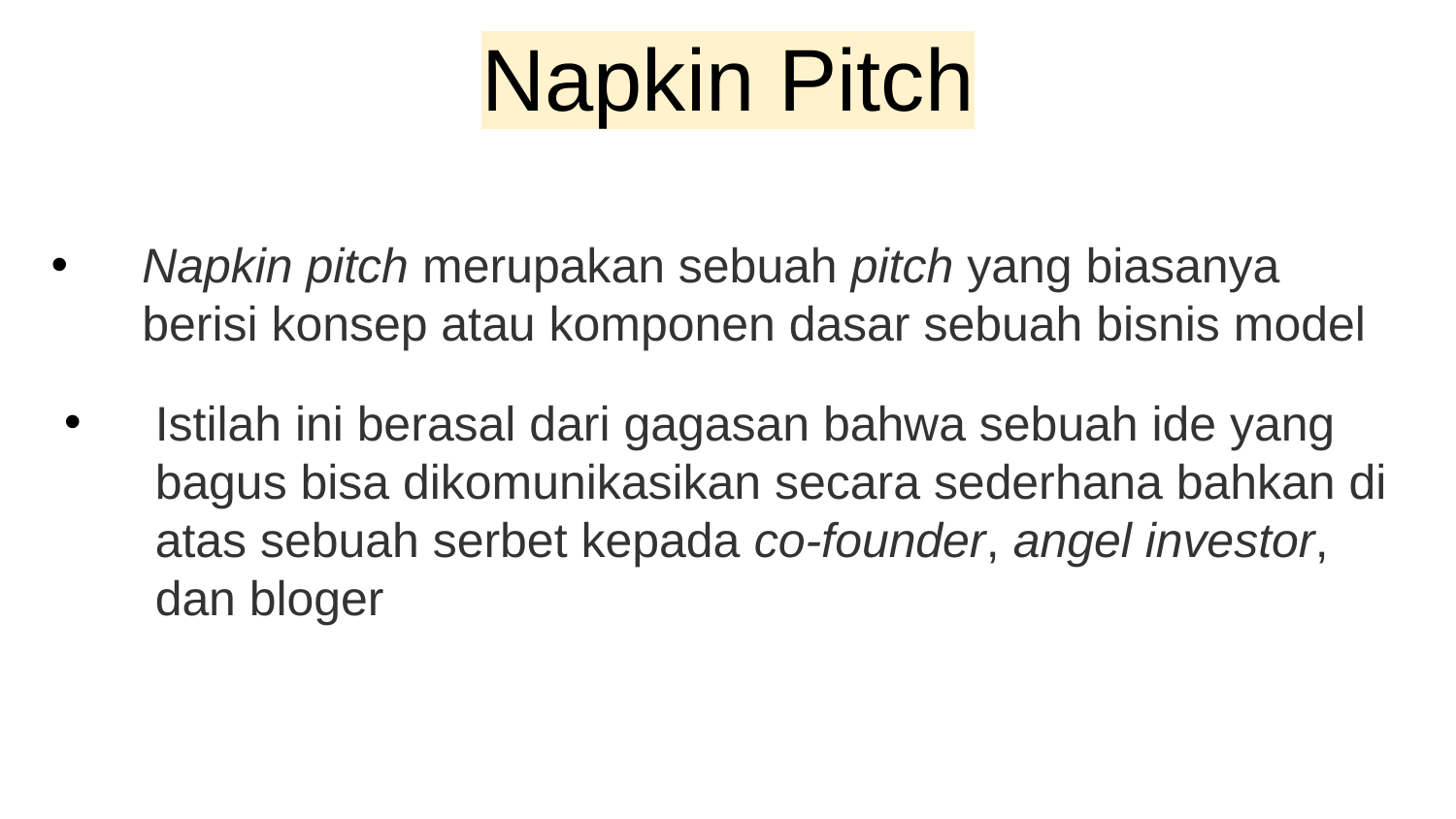

Napkin Pitch

# Napkin pitch merupakan sebuah pitch yang biasanya berisi konsep atau komponen dasar sebuah bisnis model
Istilah ini berasal dari gagasan bahwa sebuah ide yang bagus bisa dikomunikasikan secara sederhana bahkan di atas sebuah serbet kepada co-founder, angel investor, dan bloger